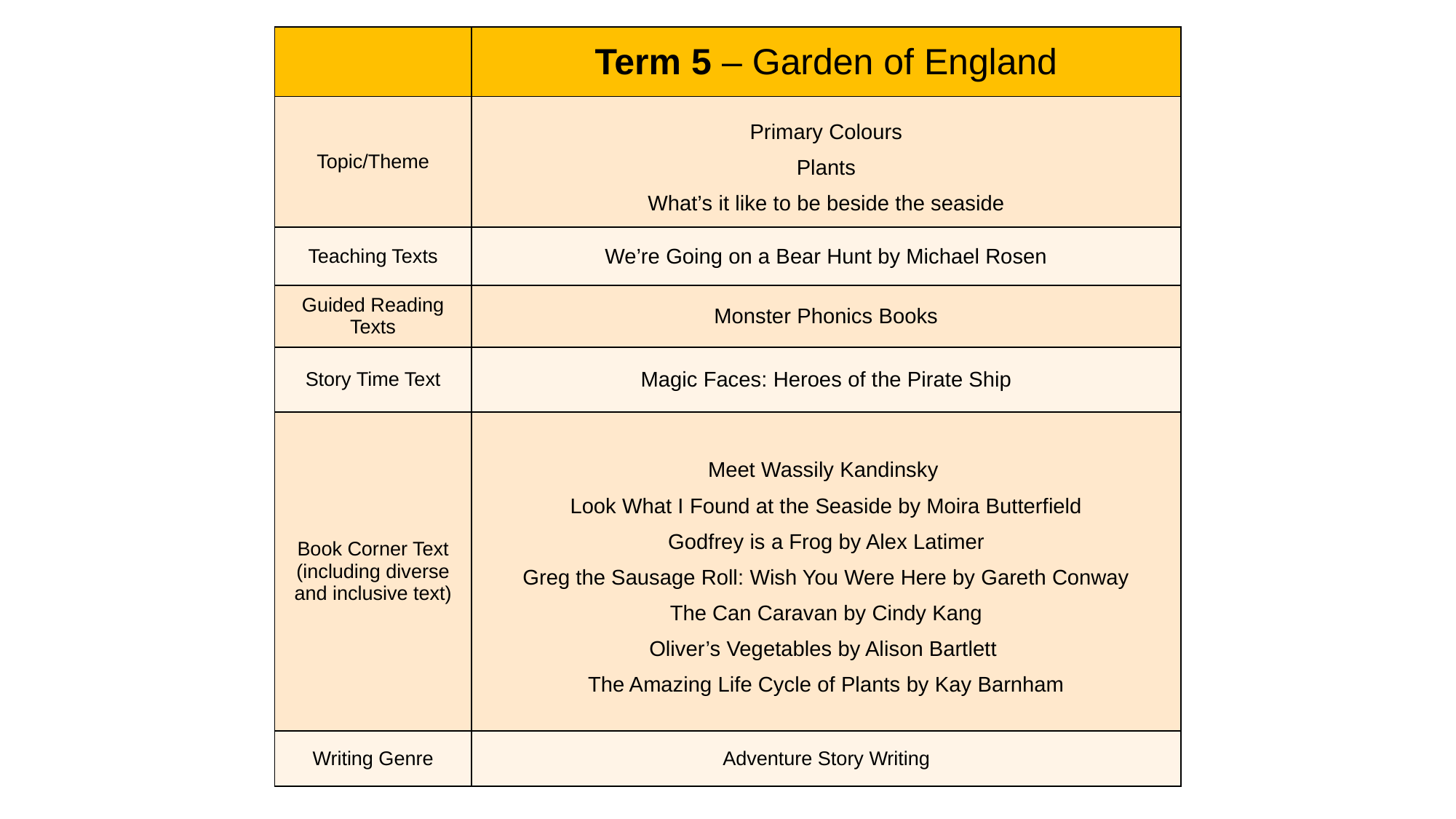

|  | Term 5 – Garden of England |
| --- | --- |
| Topic/Theme | Primary Colours Plants What’s it like to be beside the seaside |
| Teaching Texts | We’re Going on a Bear Hunt by Michael Rosen |
| Guided Reading Texts | Monster Phonics Books |
| Story Time Text | Magic Faces: Heroes of the Pirate Ship |
| Book Corner Text (including diverse and inclusive text) | Meet Wassily Kandinsky Look What I Found at the Seaside by Moira Butterfield Godfrey is a Frog by Alex Latimer Greg the Sausage Roll: Wish You Were Here by Gareth Conway The Can Caravan by Cindy Kang Oliver’s Vegetables by Alison Bartlett The Amazing Life Cycle of Plants by Kay Barnham |
| Writing Genre | Adventure Story Writing |